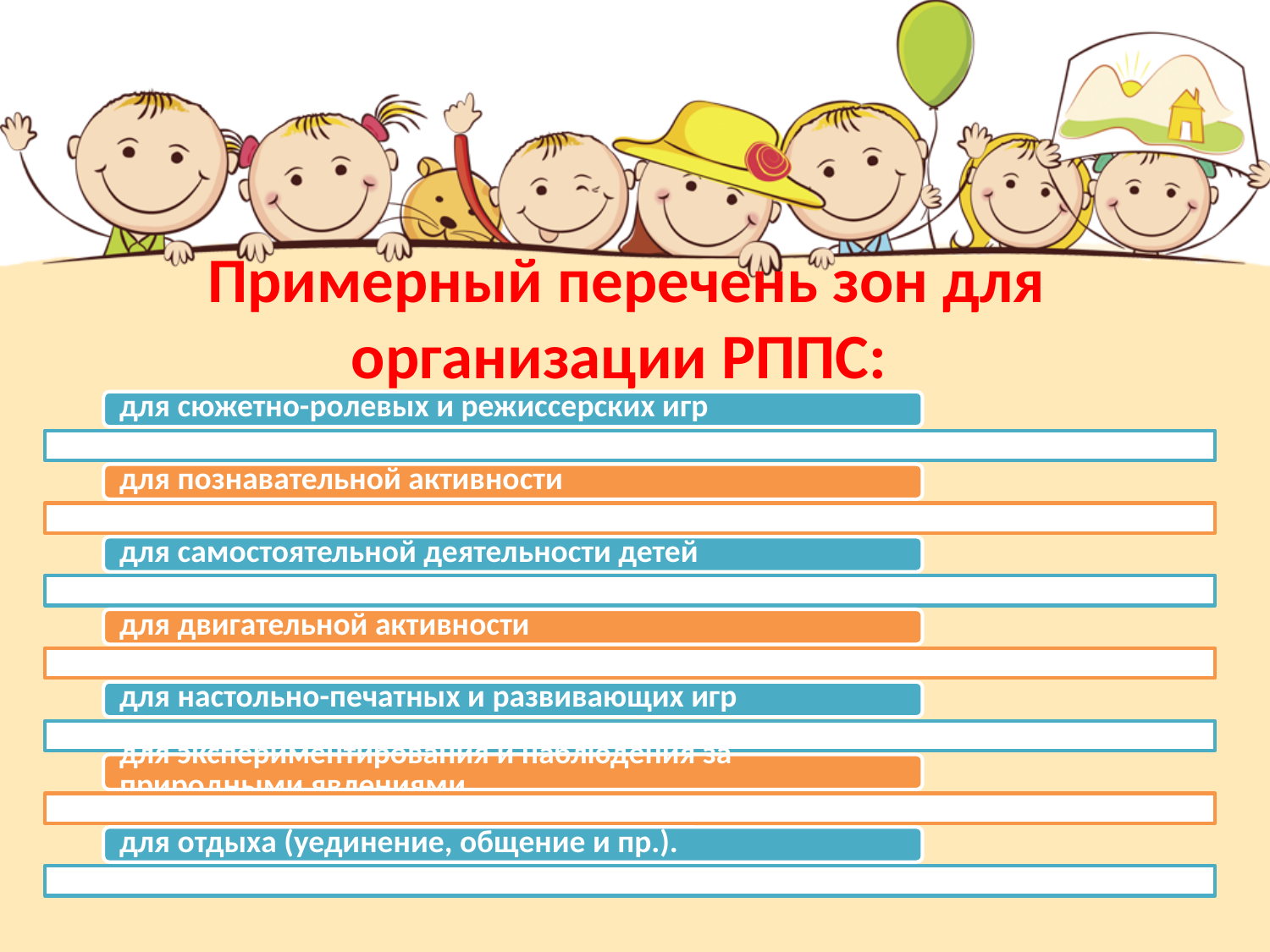

# Примерный перечень зон для организации РППС:
для сюжетно-ролевых и режиссерских игр
для познавательной активности
для самостоятельной деятельности детей
для отдыха (уединение, общение и пр.).
для двигательной активности
для экспериментирования и наблюдения за природными явлениями
для настольно-печатных и развивающих игр